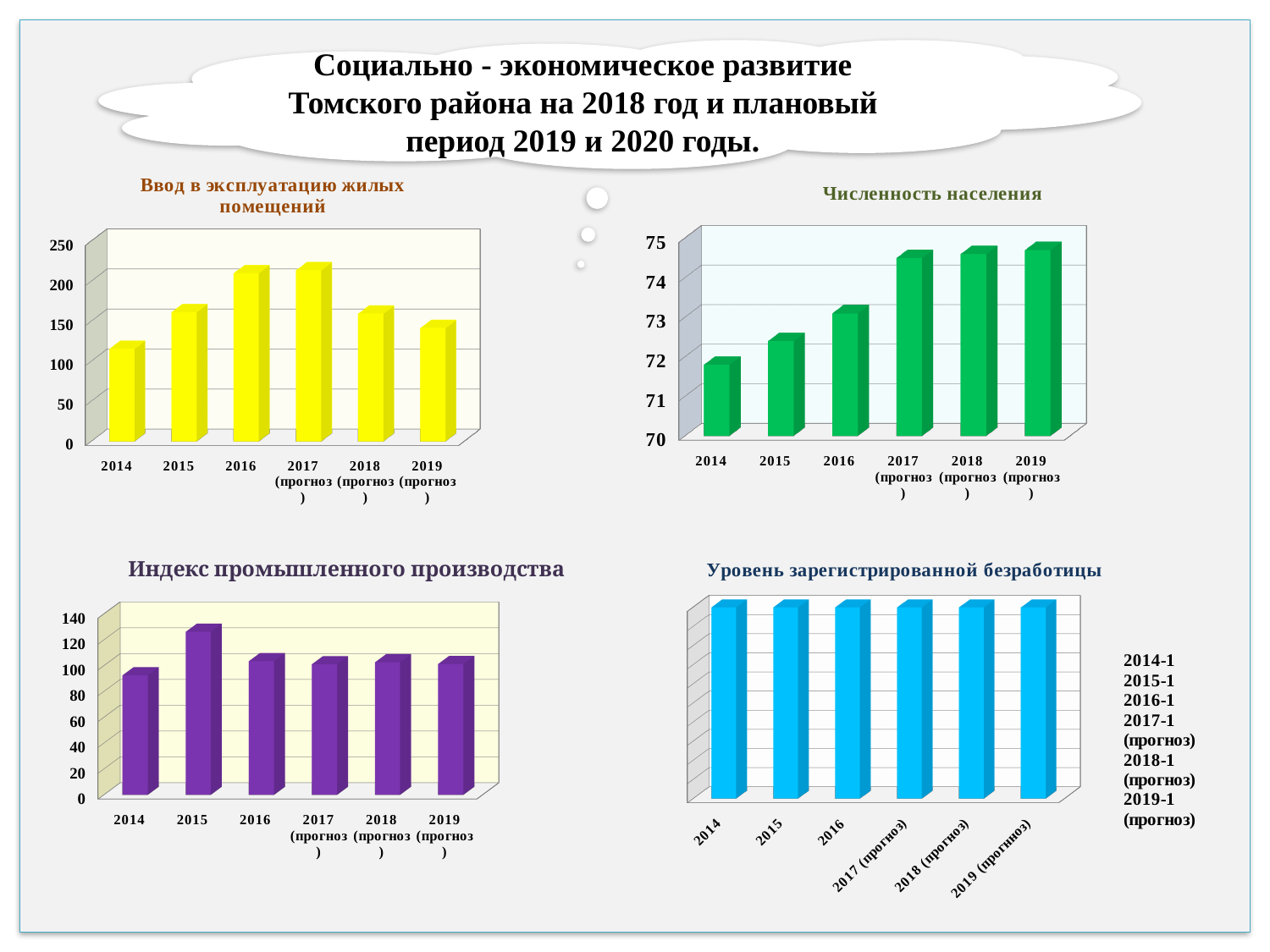

Социально - экономическое развитие Томского района на 2018 год и плановый период 2019 и 2020 годы.

[unsupported chart]

[unsupported chart]

[unsupported chart]

[unsupported chart]